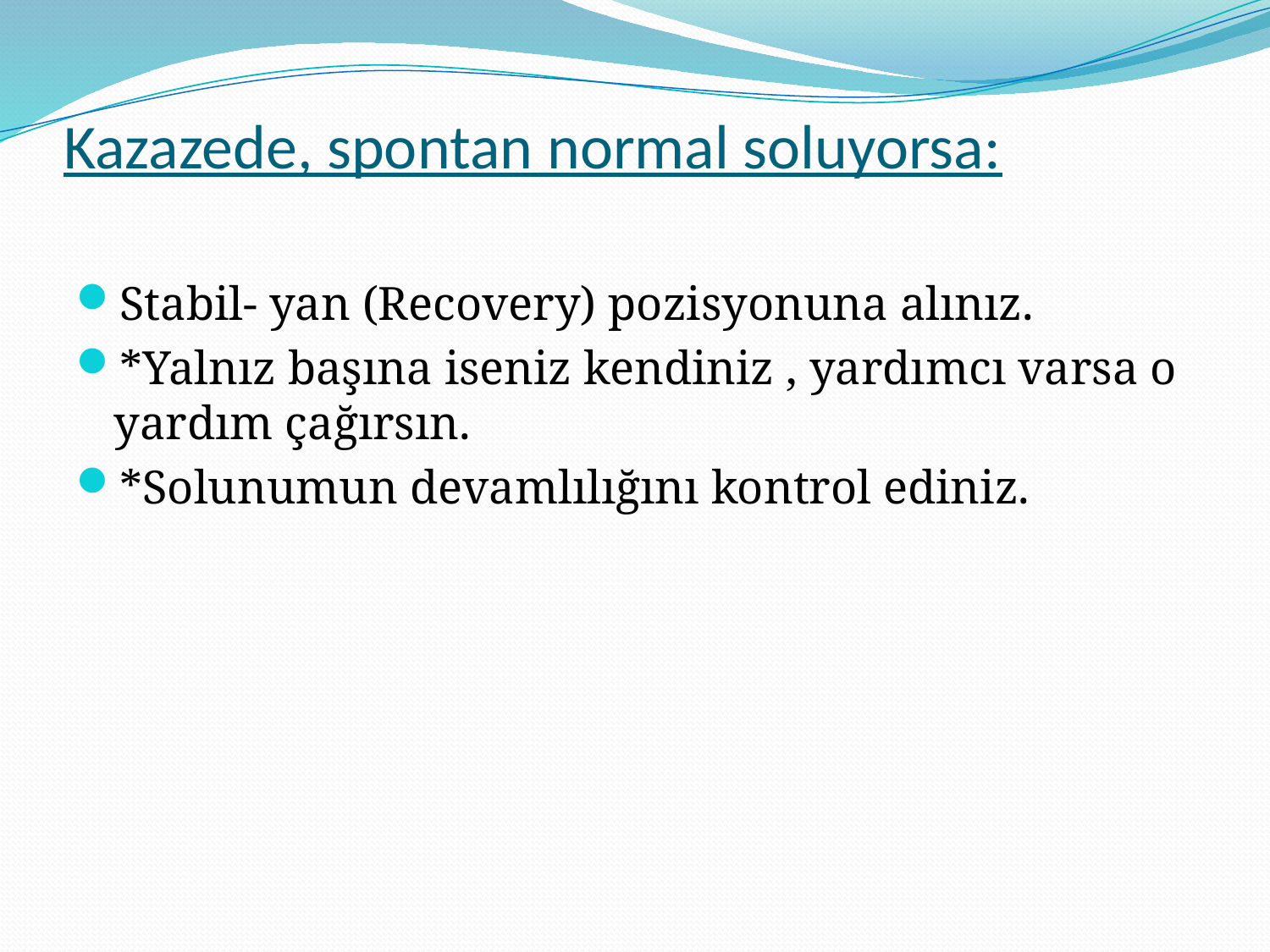

# Kazazede, spontan normal soluyorsa:
Stabil- yan (Recovery) pozisyonuna alınız.
*Yalnız başına iseniz kendiniz , yardımcı varsa o yardım çağırsın.
*Solunumun devamlılığını kontrol ediniz.